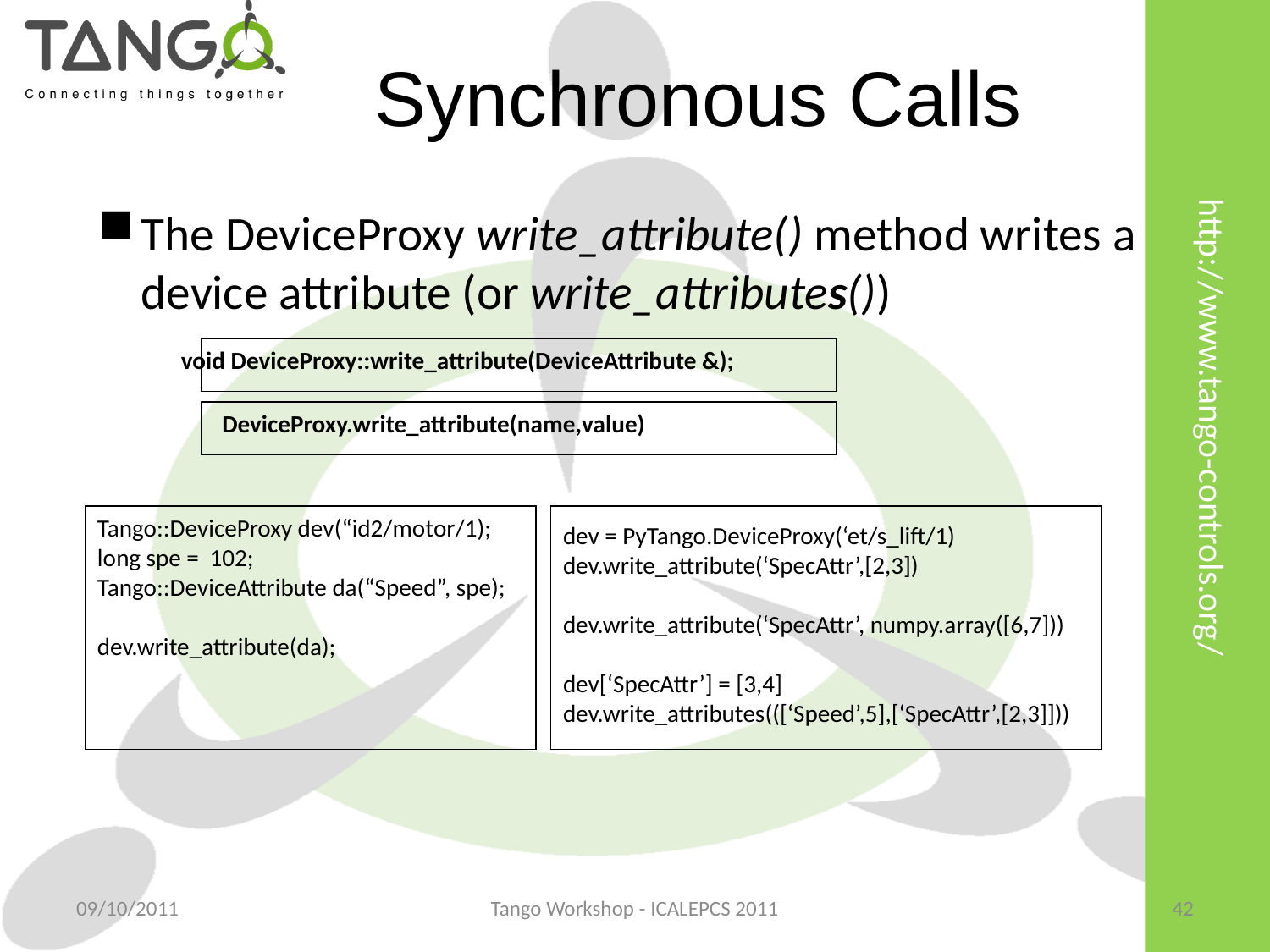

# Synchronous Calls
The DeviceProxy write_attribute() method writes a device attribute (or write_attributes())

void DeviceProxy::write_attribute(DeviceAttribute &);

DeviceProxy.write_attribute(name,value)
Tango::DeviceProxy dev(“id2/motor/1);
long spe =  102;
Tango::DeviceAttribute da(“Speed”, spe);

dev.write_attribute(da);

dev = PyTango.DeviceProxy(‘et/s_lift/1)
dev.write_attribute(‘SpecAttr’,[2,3])

dev.write_attribute(‘SpecAttr’, numpy.array([6,7]))

dev[‘SpecAttr’] = [3,4]
dev.write_attributes(([‘Speed’,5],[‘SpecAttr’,[2,3]]))

09/10/2011
Tango Workshop - ICALEPCS 2011
42